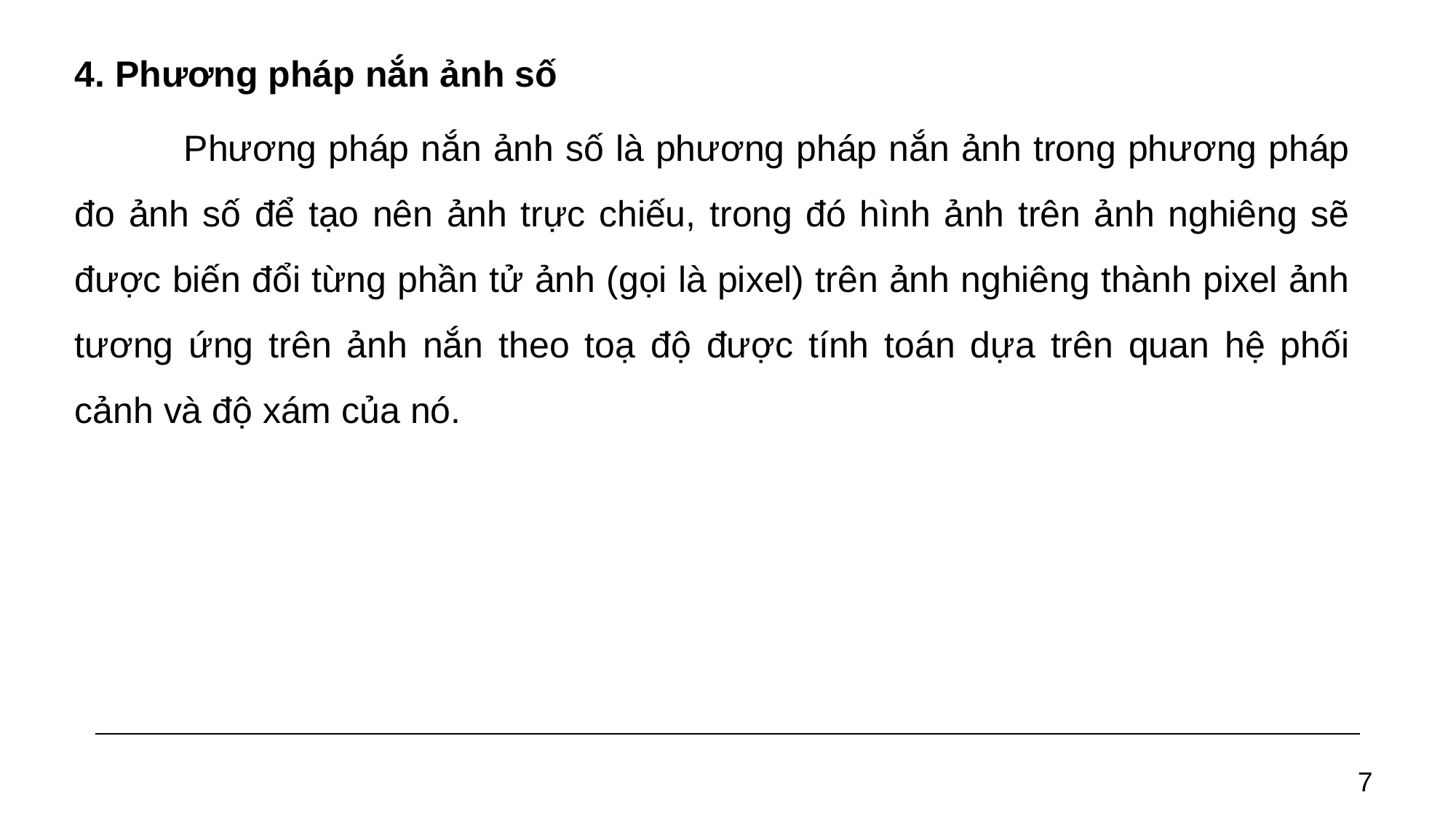

4. Phương pháp nắn ảnh số
	Phương pháp nắn ảnh số là phương pháp nắn ảnh trong phương pháp đo ảnh số để tạo nên ảnh trực chiếu, trong đó hình ảnh trên ảnh nghiêng sẽ được biến đổi từng phần tử ảnh (gọi là pixel) trên ảnh nghiêng thành pixel ảnh tương ứng trên ảnh nắn theo toạ độ được tính toán dựa trên quan hệ phối cảnh và độ xám của nó.
7